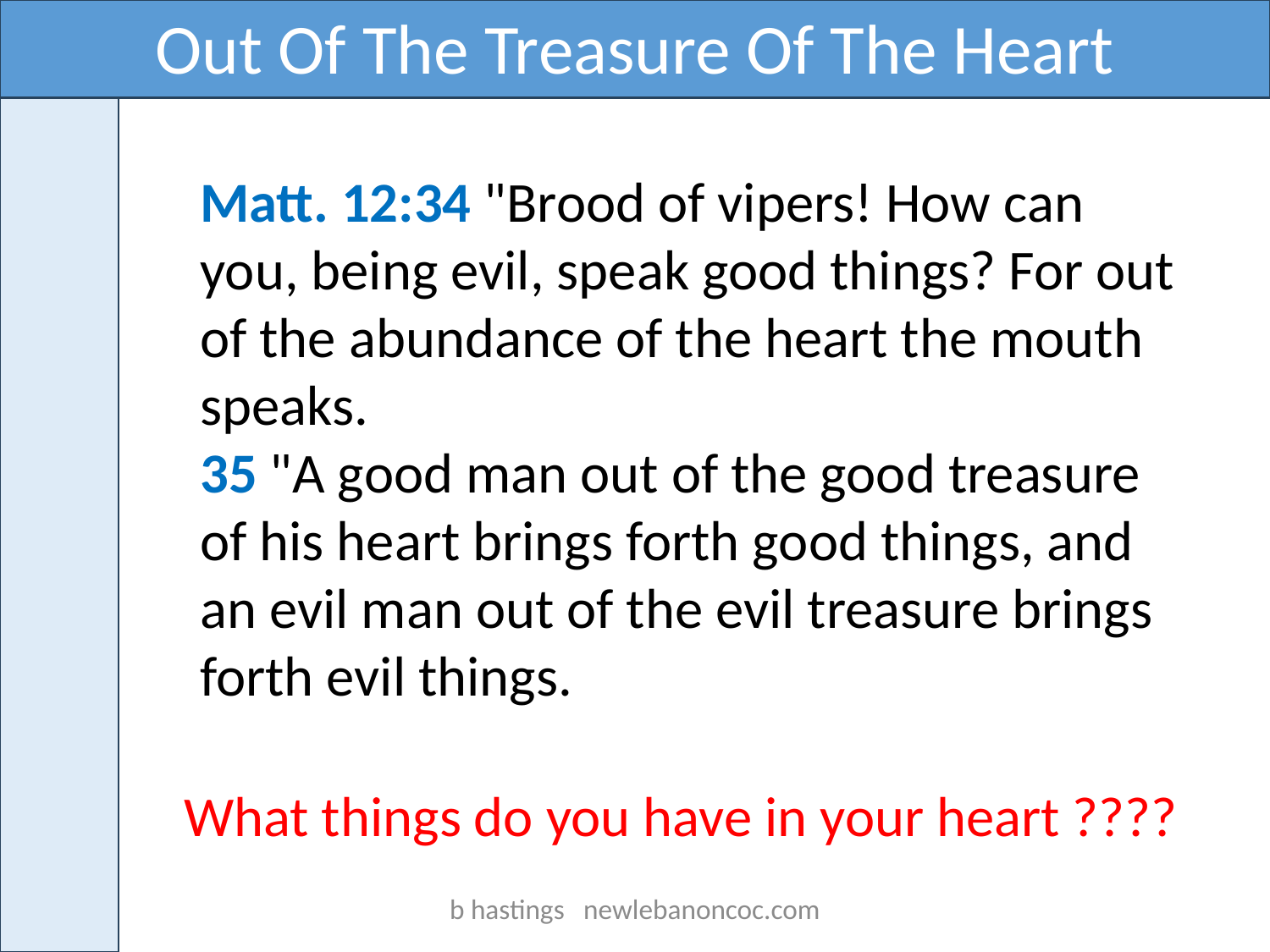

Out Of The Treasure Of The Heart
Matt. 12:34 "Brood of vipers! How can you, being evil, speak good things? For out of the abundance of the heart the mouth speaks.
35 "A good man out of the good treasure of his heart brings forth good things, and an evil man out of the evil treasure brings forth evil things.
What things do you have in your heart ????
b hastings   newlebanoncoc.com